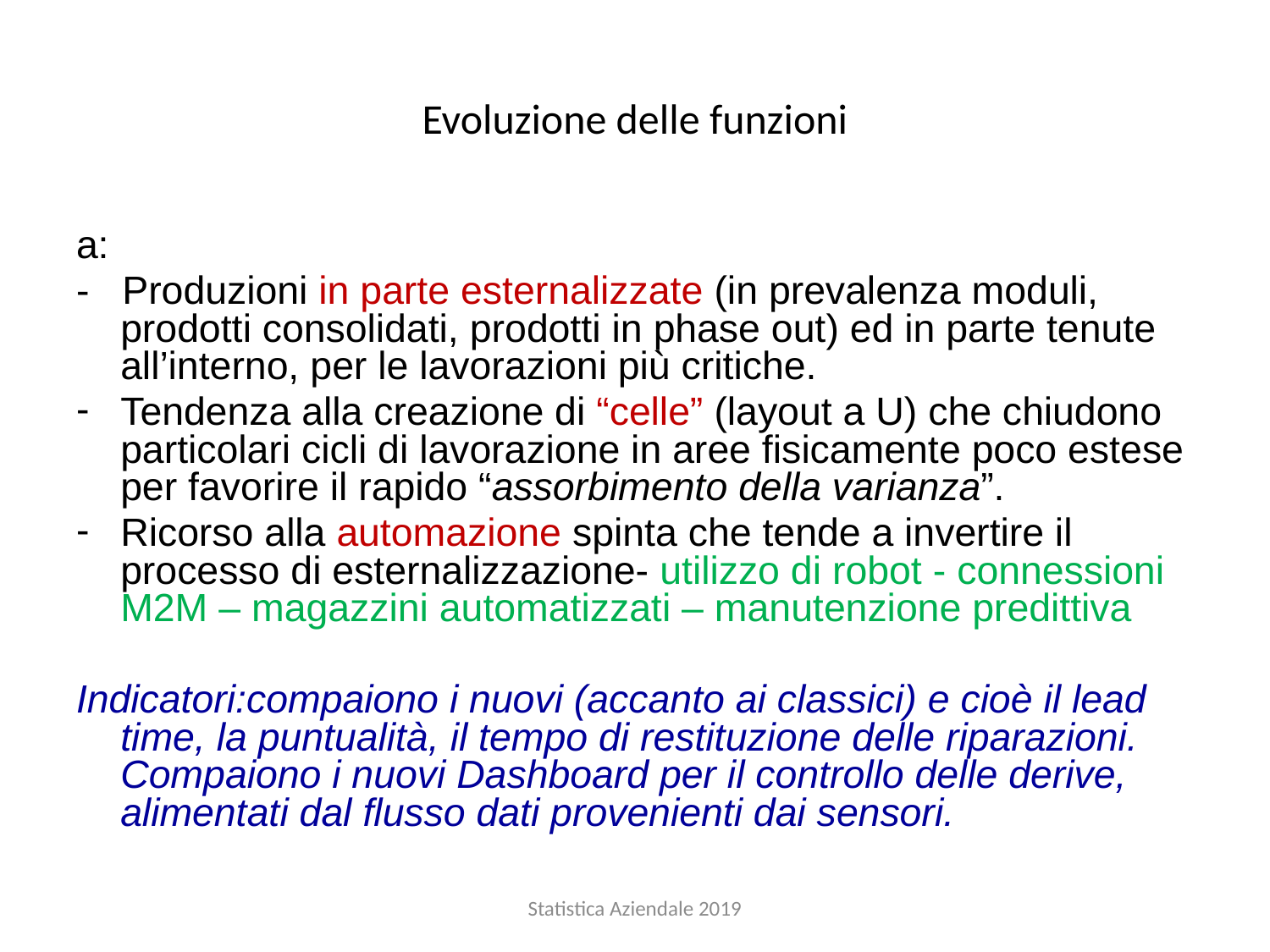

# Evoluzione delle funzioni
a:
-   Produzioni in parte esternalizzate (in prevalenza moduli,  prodotti consolidati, prodotti in phase out) ed in parte tenute all’interno, per le lavorazioni più critiche.
Tendenza alla creazione di “celle” (layout a U) che chiudono particolari cicli di lavorazione in aree fisicamente poco estese per favorire il rapido “assorbimento della varianza”.
Ricorso alla automazione spinta che tende a invertire il processo di esternalizzazione- utilizzo di robot - connessioni M2M – magazzini automatizzati – manutenzione predittiva

Indicatori:compaiono i nuovi (accanto ai classici) e cioè il lead time, la puntualità, il tempo di restituzione delle riparazioni. Compaiono i nuovi Dashboard per il controllo delle derive, alimentati dal flusso dati provenienti dai sensori.
Statistica Aziendale 2019